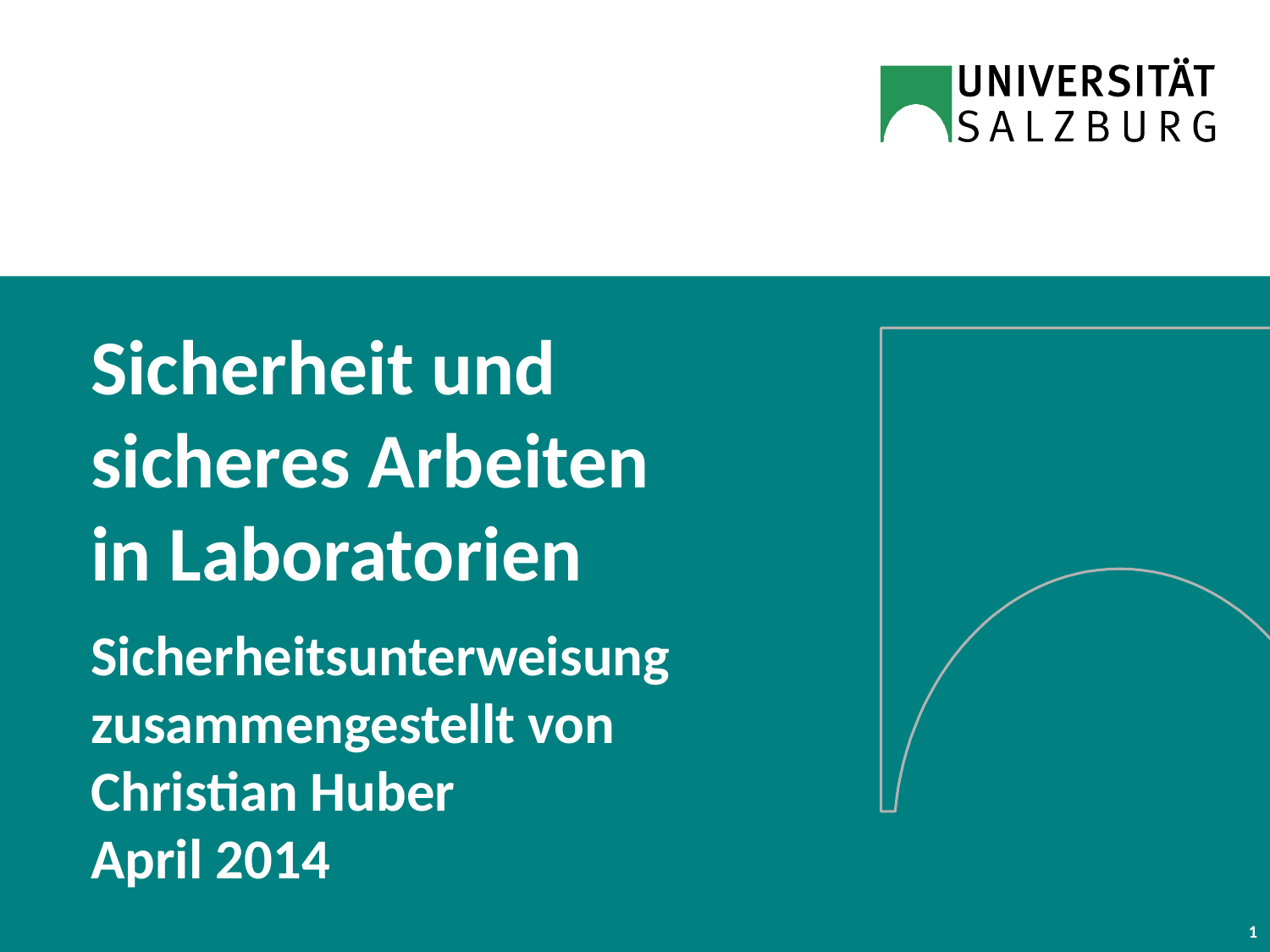

Sicherheit und
sicheres Arbeiten
in Laboratorien
Sicherheitsunterweisung
zusammengestellt von
Christian Huber
April 2014
1